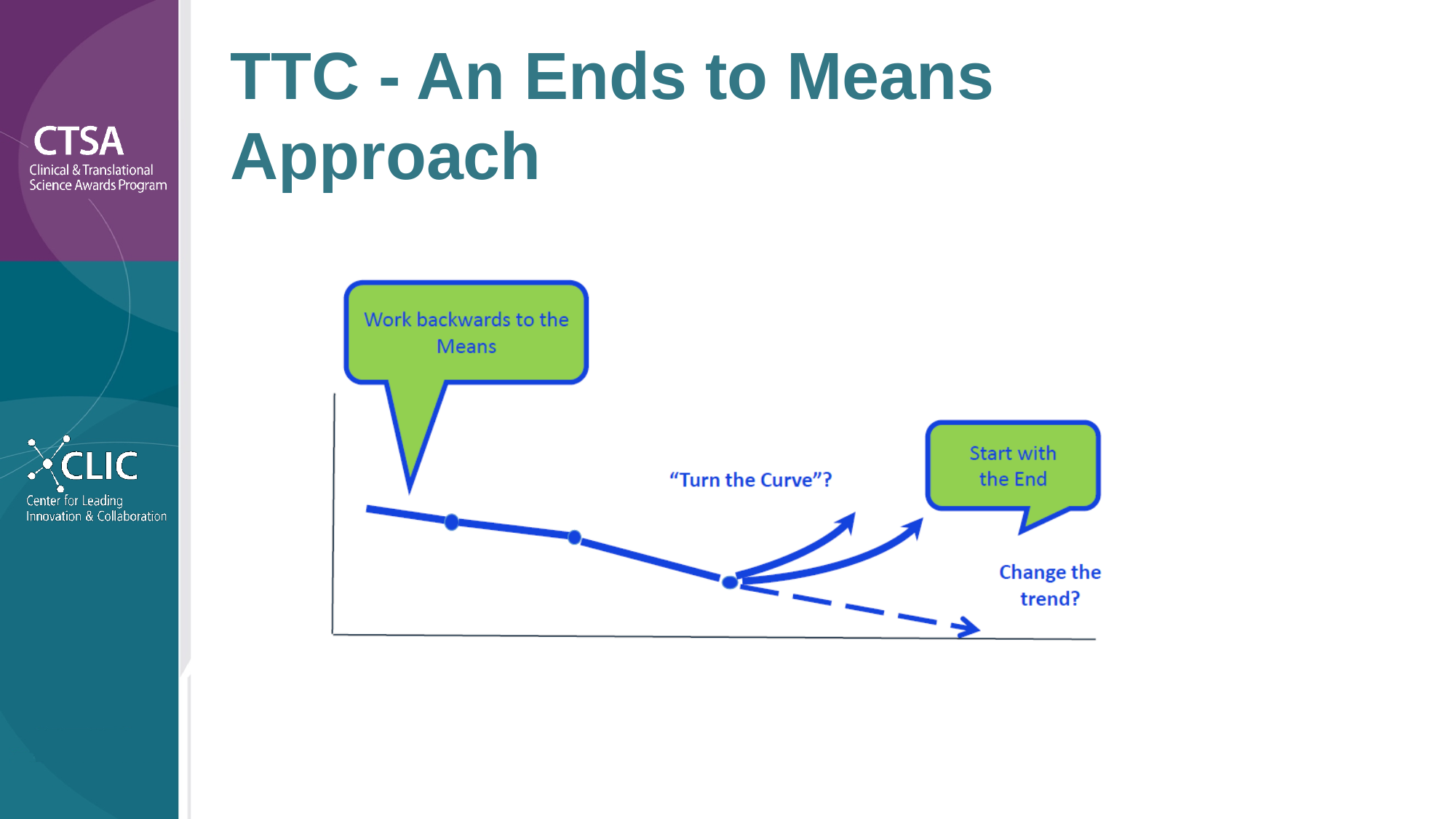

# TTC - An Ends to Means Approach